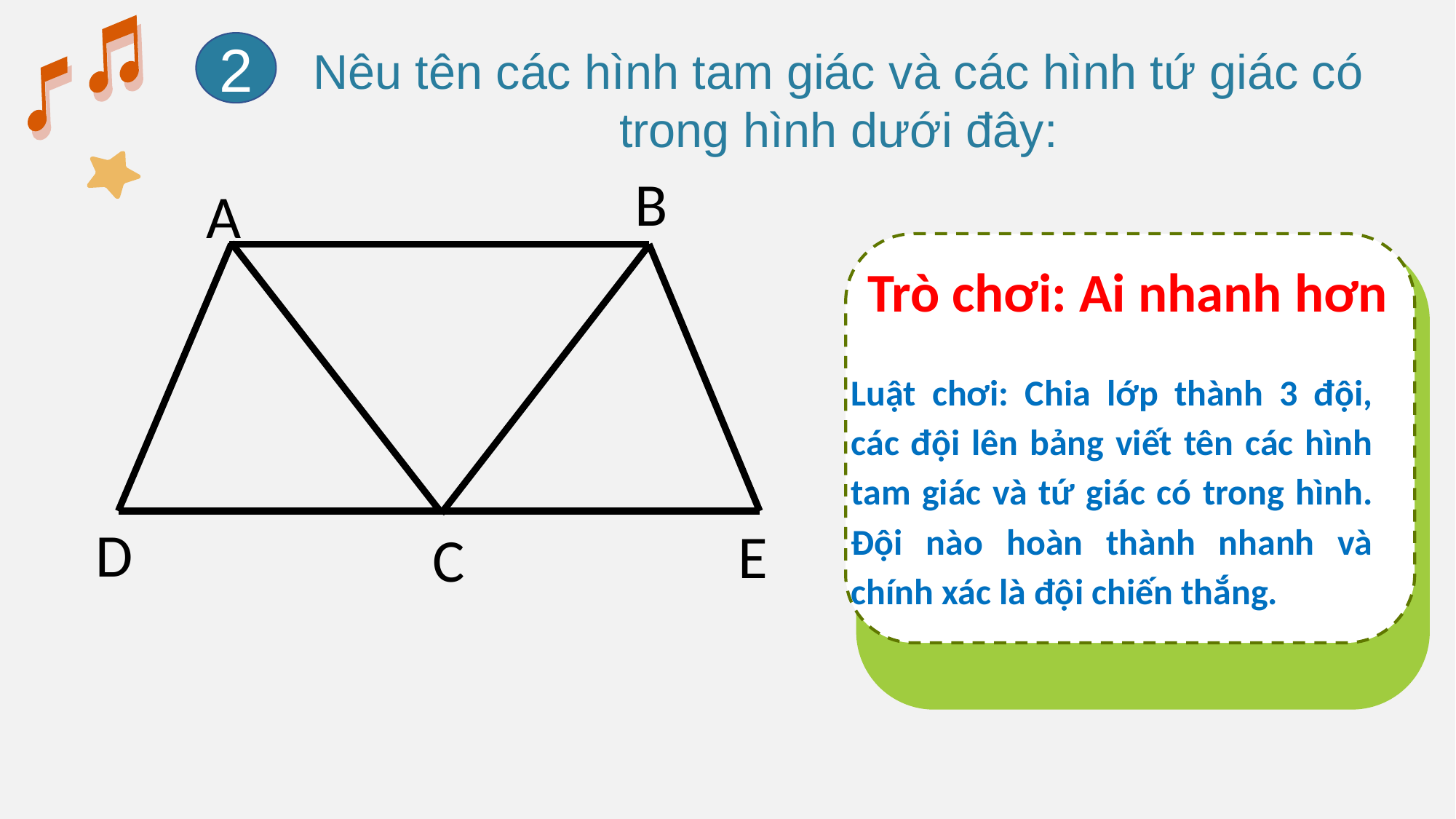

2
Nêu tên các hình tam giác và các hình tứ giác có trong hình dưới đây:

B
A
D
E
C

Trò chơi: Ai nhanh hơn
Luật chơi: Chia lớp thành 3 đội, các đội lên bảng viết tên các hình tam giác và tứ giác có trong hình. Đội nào hoàn thành nhanh và chính xác là đội chiến thắng.